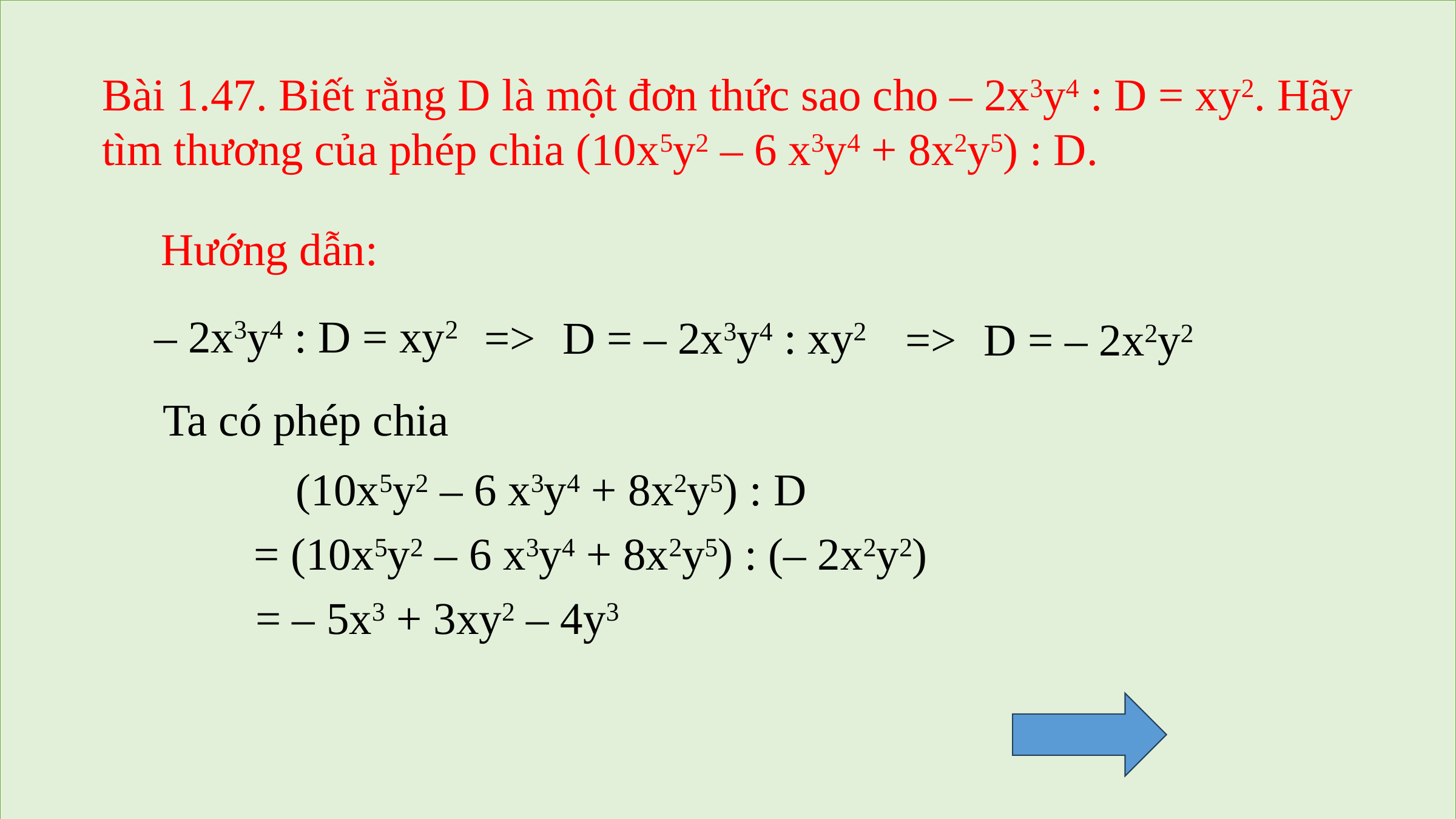

Bài 1.47. Biết rằng D là một đơn thức sao cho – 2x3y4 : D = xy2. Hãy tìm thương của phép chia (10x5y2 – 6 x3y4 + 8x2y5) : D.
Hướng dẫn:
 – 2x3y4 : D = xy2
 =>
 D = – 2x3y4 : xy2
 =>
 D = – 2x2y2
 Ta có phép chia
 (10x5y2 – 6 x3y4 + 8x2y5) : D
 = (10x5y2 – 6 x3y4 + 8x2y5) : (– 2x2y2)
 = – 5x3 + 3xy2 – 4y3